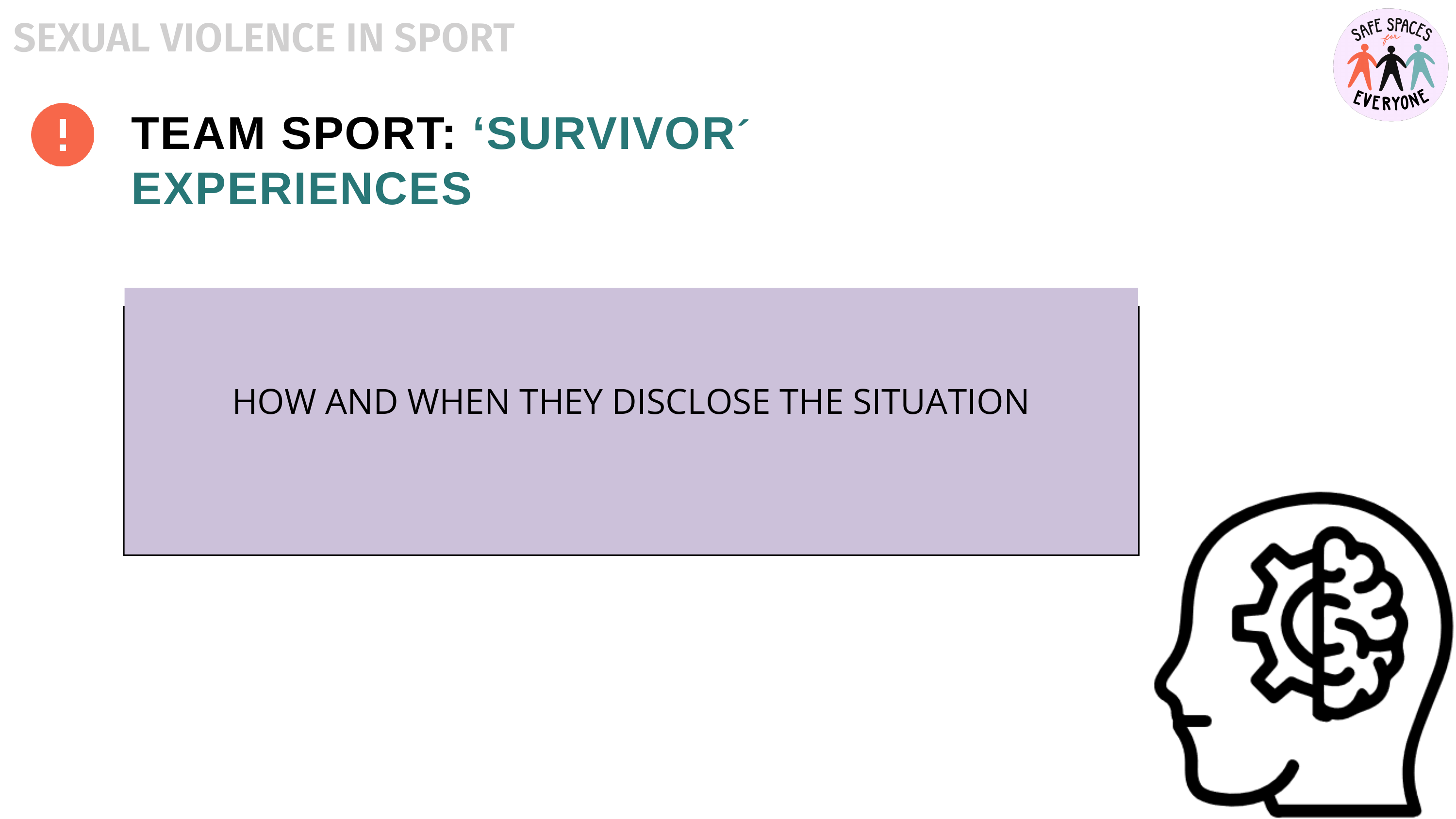

SEXUAL VIOLENCE IN SPORT

TEAM SPORT: ‘SURVIVOR´ EXPERIENCES

HOW AND WHEN THEY DISCLOSE THE SITUATION